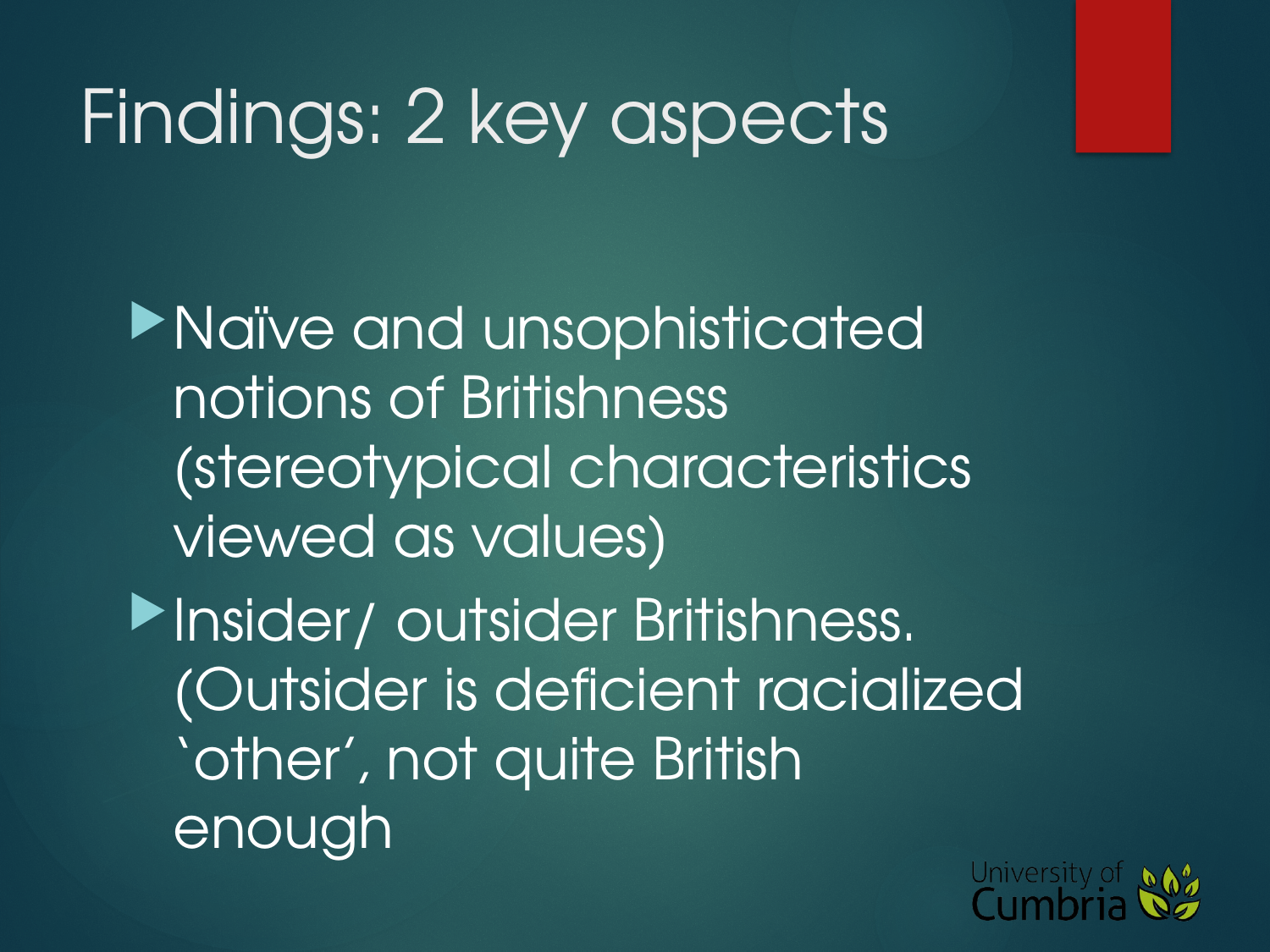

# Findings: 2 key aspects
Naïve and unsophisticated notions of Britishness (stereotypical characteristics viewed as values)
Insider/ outsider Britishness. (Outsider is deficient racialized ‘other’, not quite British enough